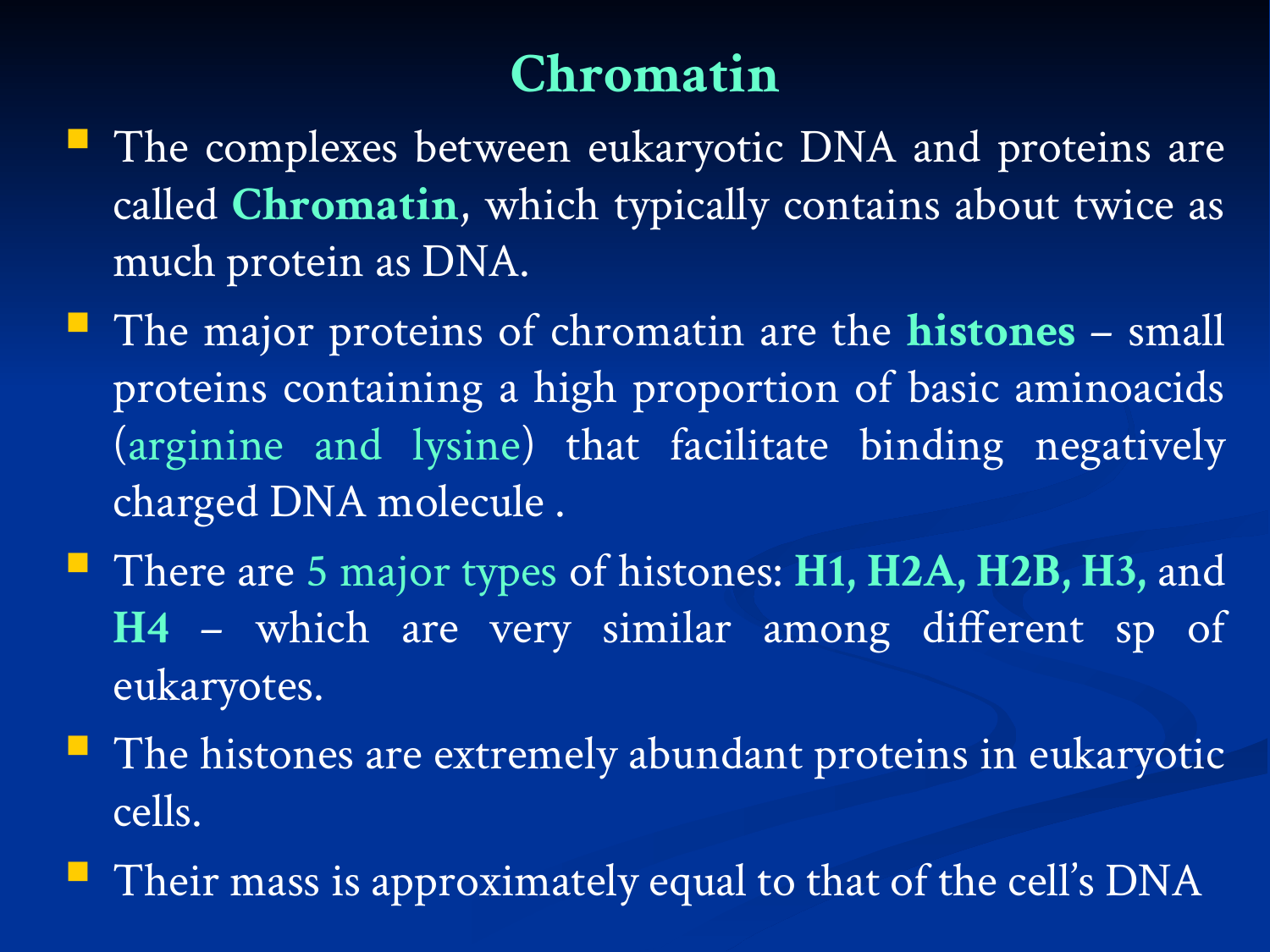

Chromatin
The complexes between eukaryotic DNA and proteins are called Chromatin, which typically contains about twice as much protein as DNA.
The major proteins of chromatin are the histones – small proteins containing a high proportion of basic aminoacids (arginine and lysine) that facilitate binding negatively charged DNA molecule .
There are 5 major types of histones: H1, H2A, H2B, H3, and H4 – which are very similar among different sp of eukaryotes.
The histones are extremely abundant proteins in eukaryotic cells.
Their mass is approximately equal to that of the cell’s DNA